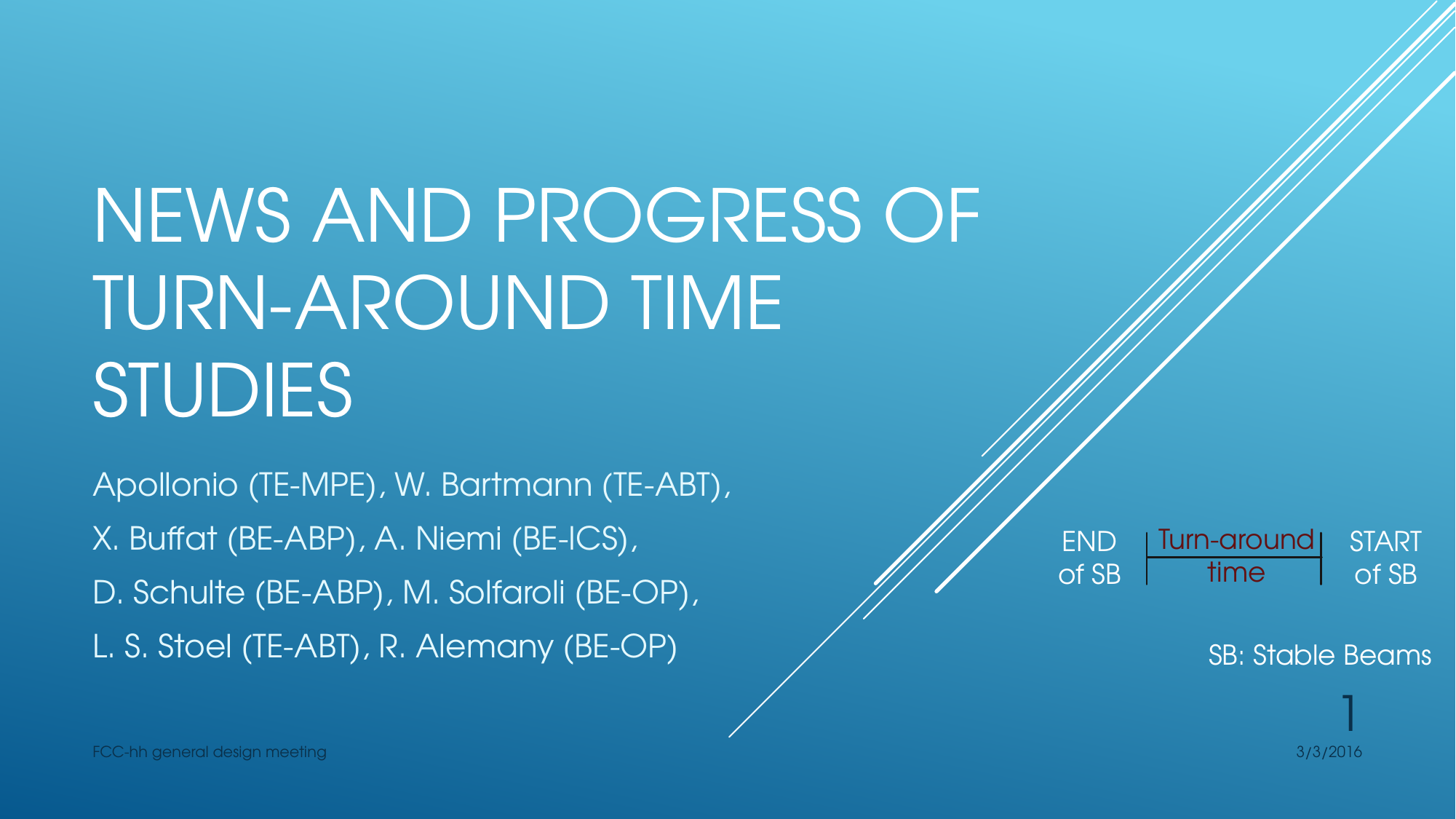

# News and progress of turn-around time studies
Apollonio (TE-MPE), W. Bartmann (TE-ABT),
X. Buffat (BE-ABP), A. Niemi (BE-ICS),
D. Schulte (BE-ABP), M. Solfaroli (BE-OP),
L. S. Stoel (TE-ABT), R. Alemany (BE-OP)
Turn-around time
START of SB
END of SB
SB: Stable Beams
1
FCC-hh general design meeting
3/3/2016